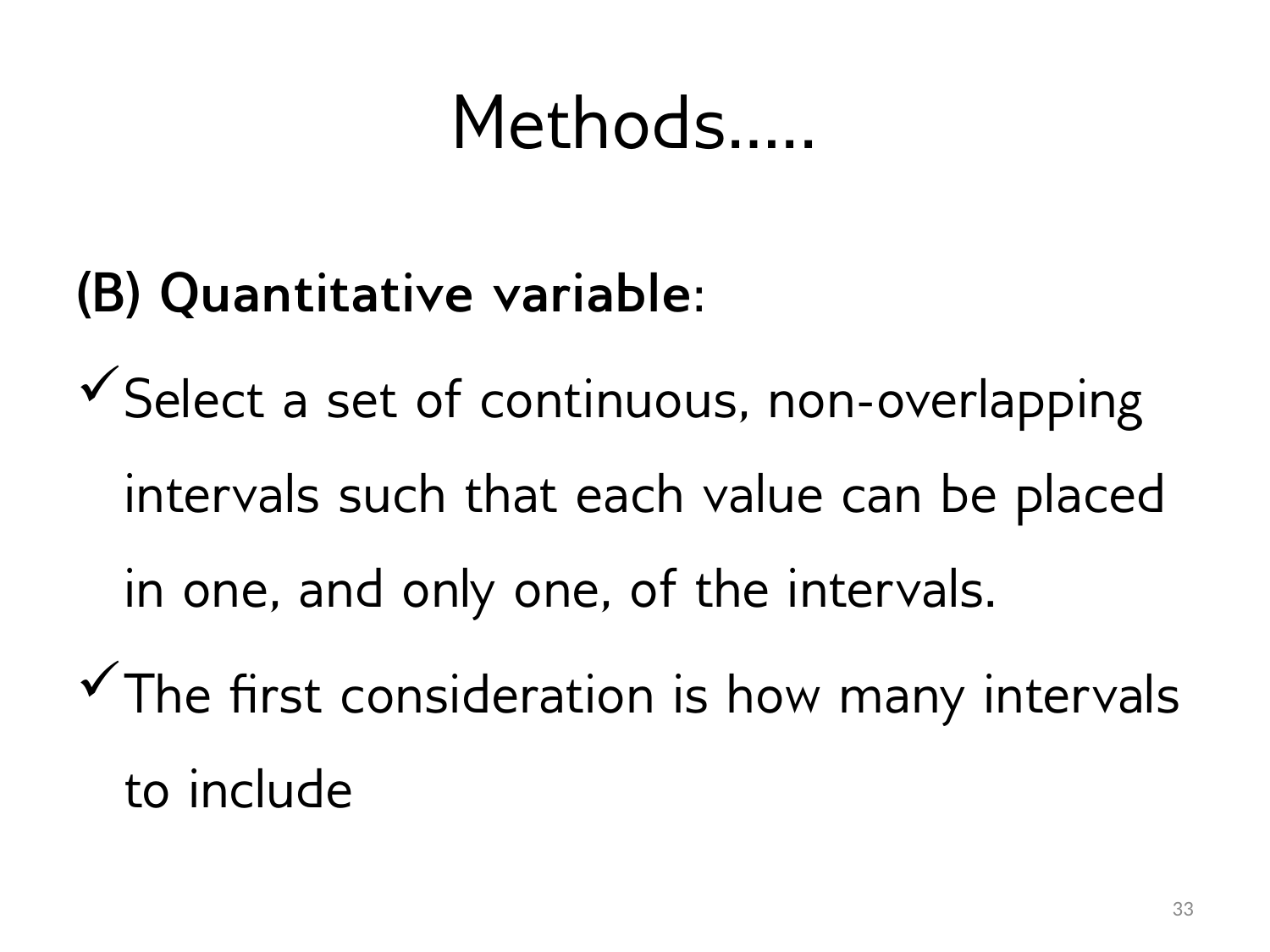

# Methods…..
(B) Quantitative variable:
Select a set of continuous, non-overlapping  intervals such that each value can be placed in one, and only one, of the intervals.
The first consideration is how many intervals to include
33